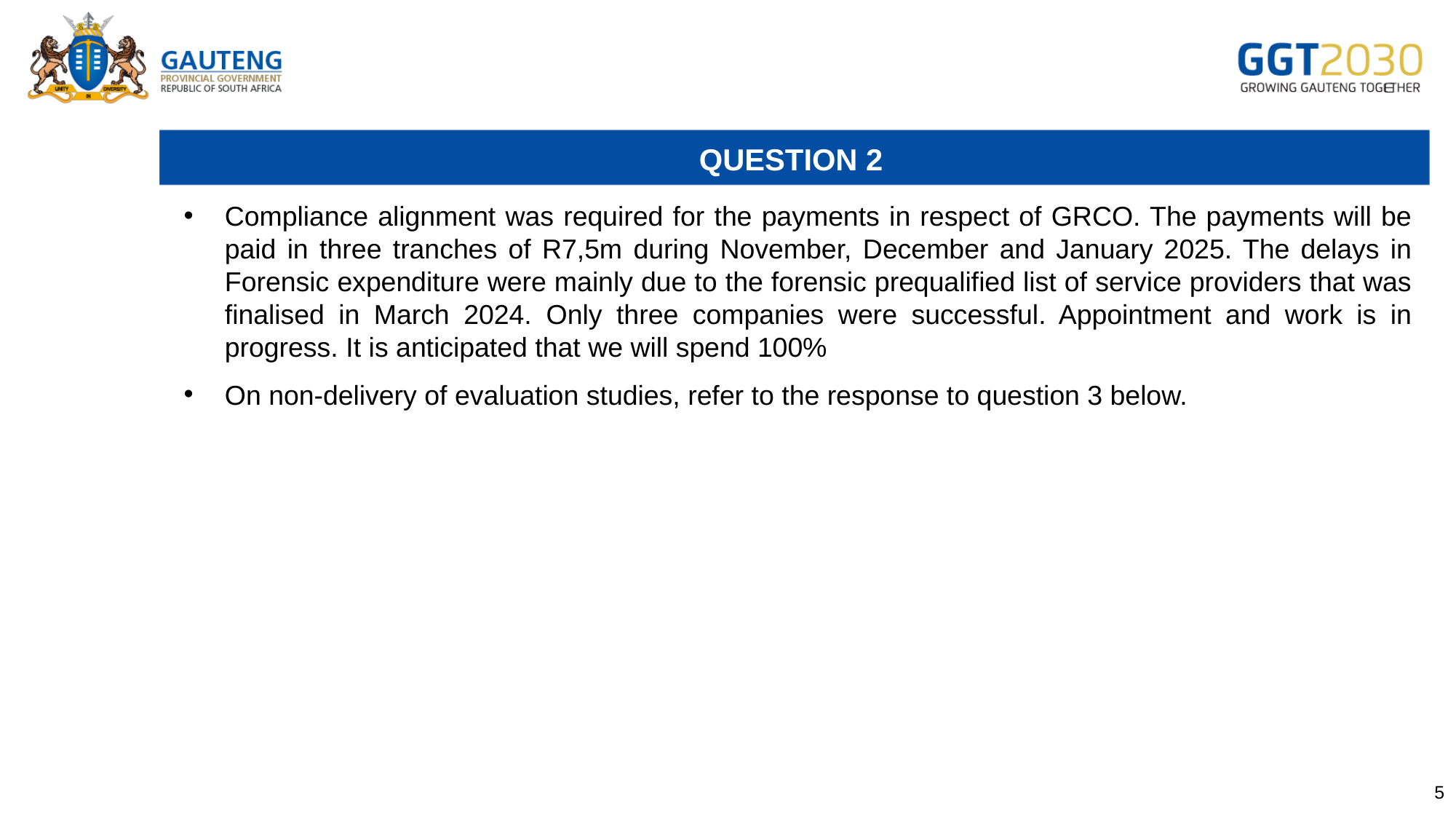

# QUESTION 2
Compliance alignment was required for the payments in respect of GRCO. The payments will be paid in three tranches of R7,5m during November, December and January 2025. The delays in Forensic expenditure were mainly due to the forensic prequalified list of service providers that was finalised in March 2024. Only three companies were successful. Appointment and work is in progress. It is anticipated that we will spend 100%
On non-delivery of evaluation studies, refer to the response to question 3 below.
5